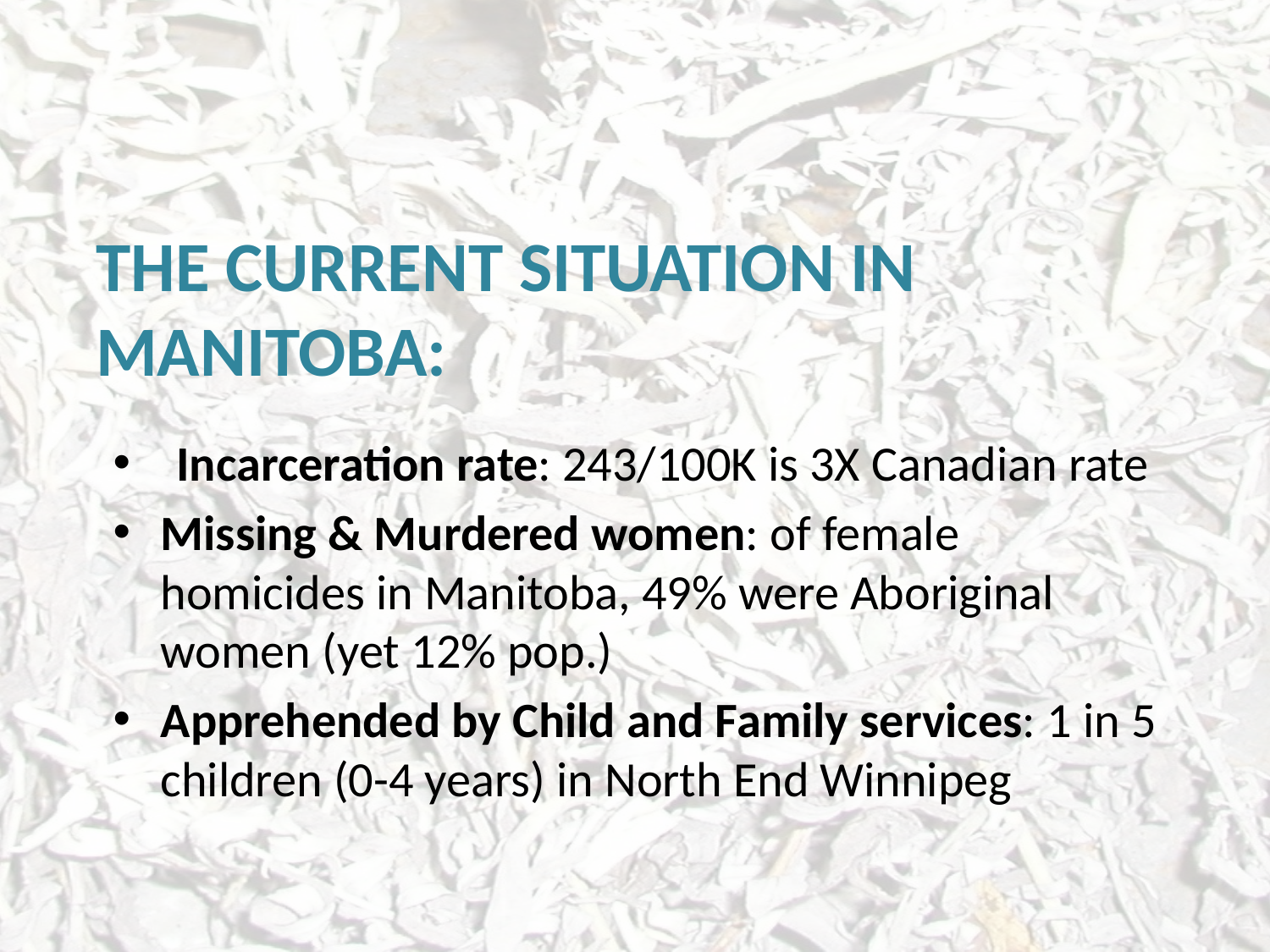

# The Current situation in Manitoba:
Incarceration rate: 243/100K is 3X Canadian rate
Missing & Murdered women: of female homicides in Manitoba, 49% were Aboriginal women (yet 12% pop.)
Apprehended by Child and Family services: 1 in 5 children (0-4 years) in North End Winnipeg